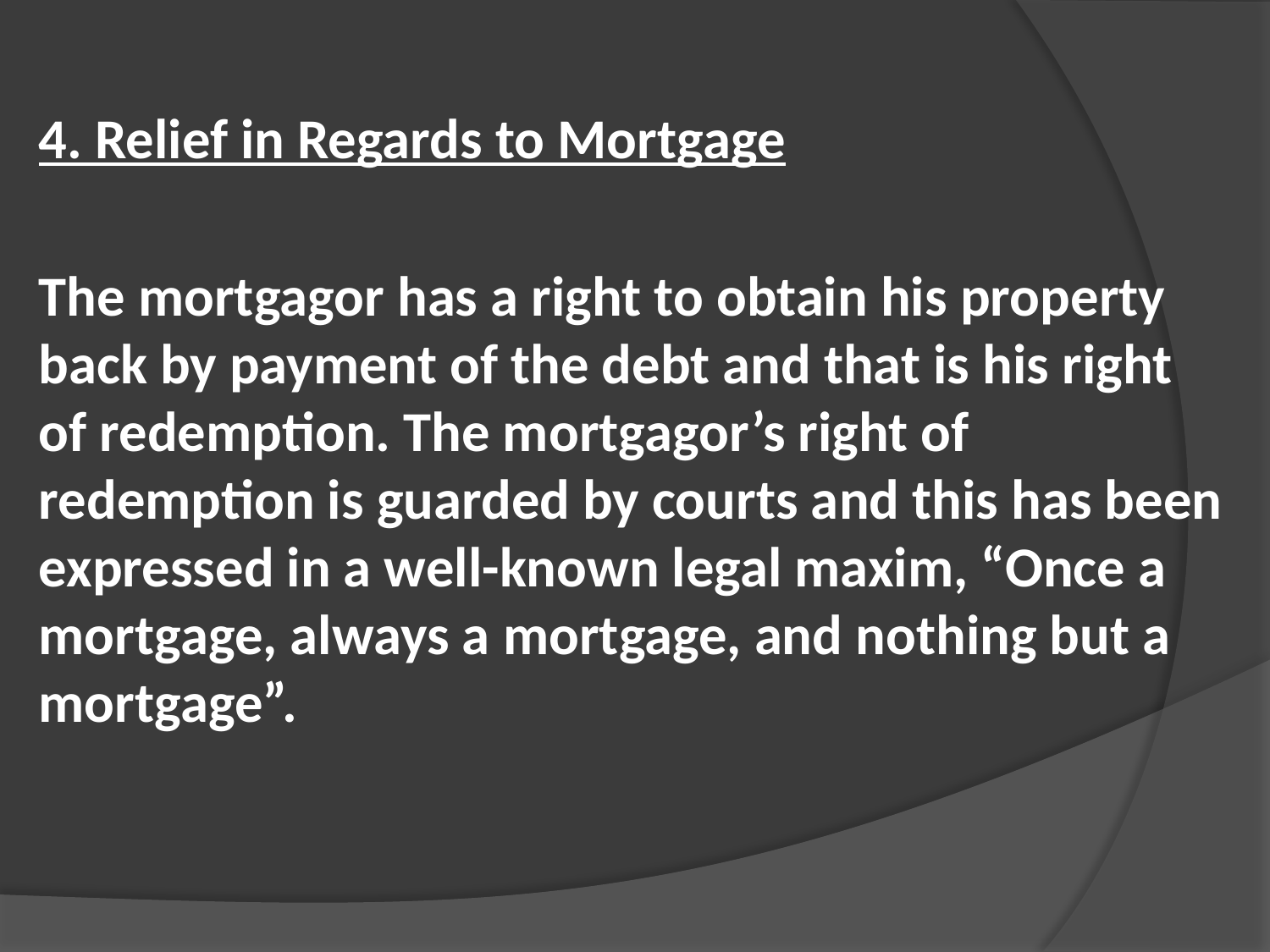

4. Relief in Regards to Mortgage

The mortgagor has a right to obtain his property back by payment of the debt and that is his right of redemption. The mortgagor’s right of redemption is guarded by courts and this has been expressed in a well-known legal maxim, “Once a mortgage, always a mortgage, and nothing but a mortgage”.